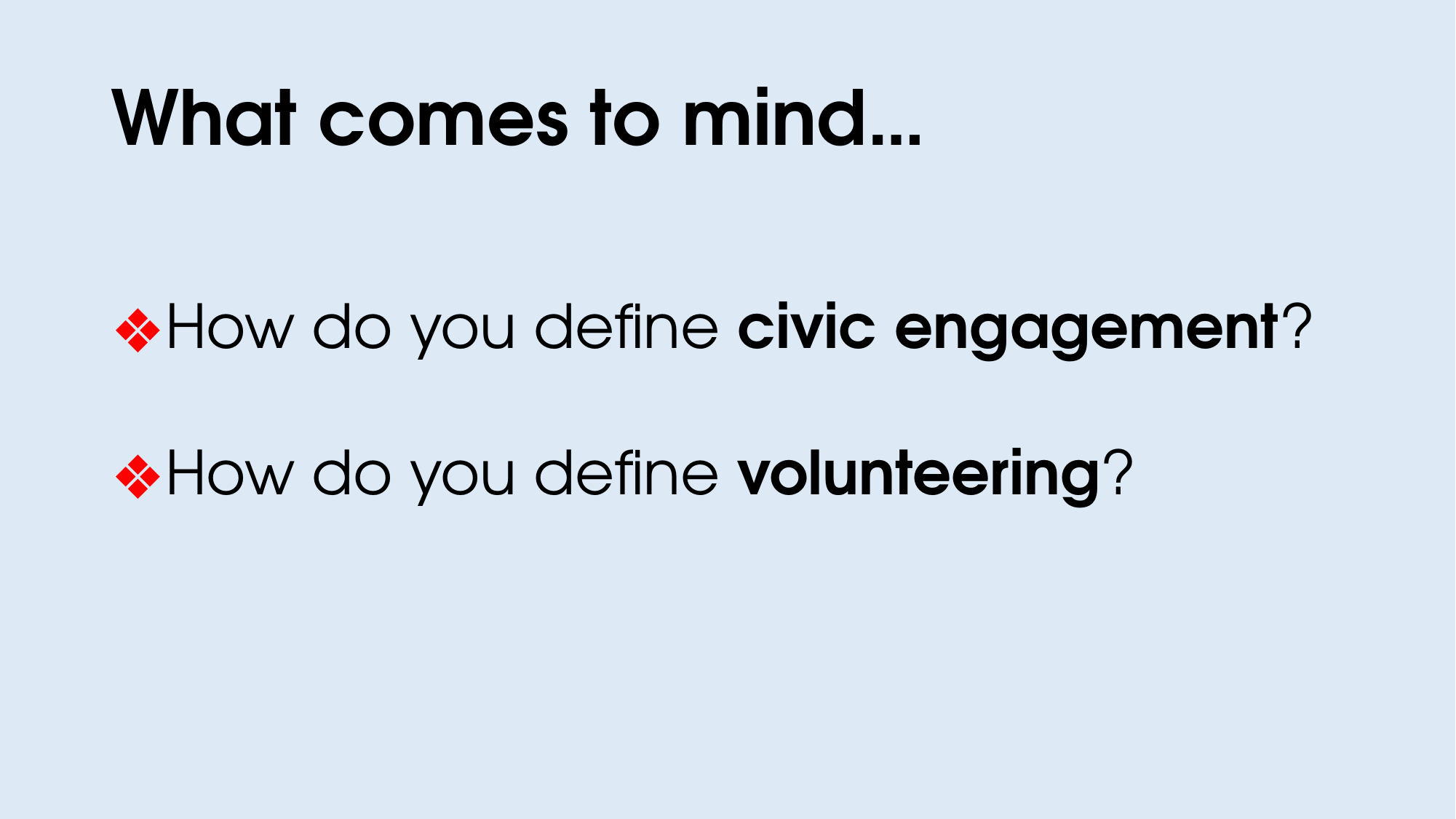

# What comes to mind…

How do you define civic engagement?

How do you define volunteering?